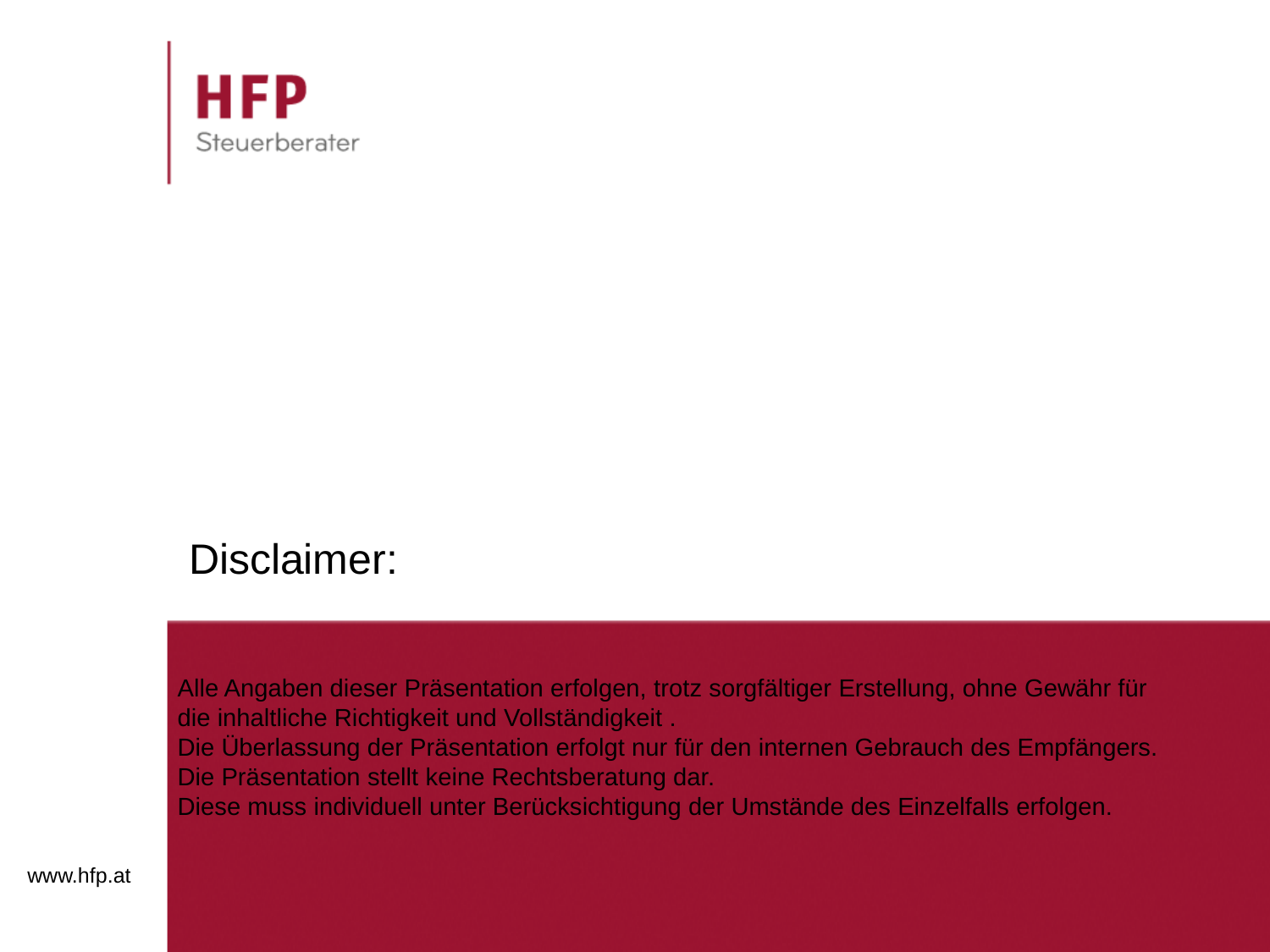

Disclaimer:
Alle Angaben dieser Präsentation erfolgen, trotz sorgfältiger Erstellung, ohne Gewähr für die inhaltliche Richtigkeit und Vollständigkeit .
Die Überlassung der Präsentation erfolgt nur für den internen Gebrauch des Empfängers.
Die Präsentation stellt keine Rechtsberatung dar.
Diese muss individuell unter Berücksichtigung der Umstände des Einzelfalls erfolgen.